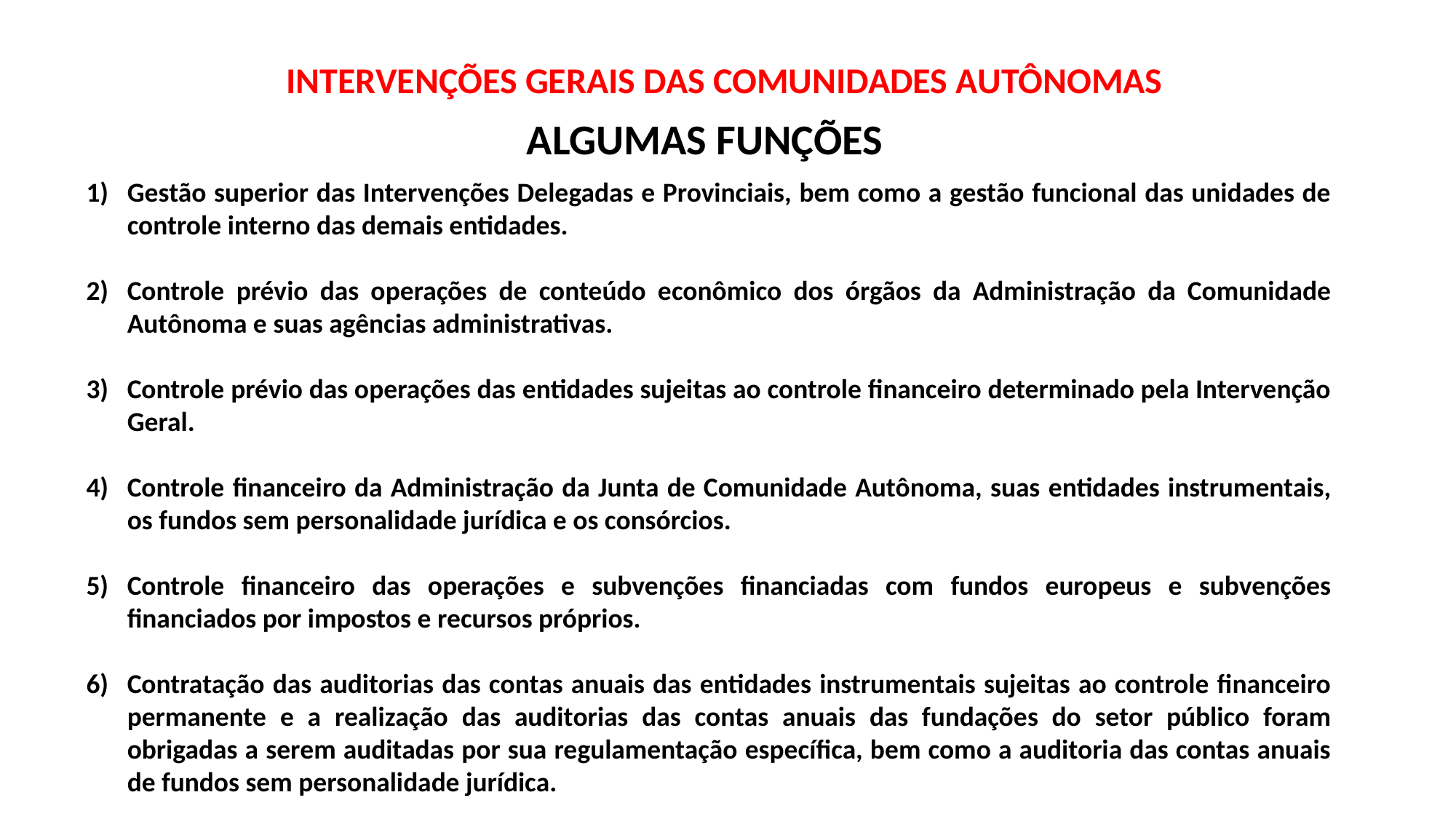

INTERVENÇÕES GERAIS DAS COMUNIDADES AUTÔNOMAS
ALGUMAS FUNÇÕES
Gestão superior das Intervenções Delegadas e Provinciais, bem como a gestão funcional das unidades de controle interno das demais entidades.

Controle prévio das operações de conteúdo econômico dos órgãos da Administração da Comunidade Autônoma e suas agências administrativas.

Controle prévio das operações das entidades sujeitas ao controle financeiro determinado pela Intervenção Geral.

Controle financeiro da Administração da Junta de Comunidade Autônoma, suas entidades instrumentais, os fundos sem personalidade jurídica e os consórcios.

Controle financeiro das operações e subvenções financiadas com fundos europeus e subvenções financiados por impostos e recursos próprios.

Contratação das auditorias das contas anuais das entidades instrumentais sujeitas ao controle financeiro permanente e a realização das auditorias das contas anuais das fundações do setor público foram obrigadas a serem auditadas por sua regulamentação específica, bem como a auditoria das contas anuais de fundos sem personalidade jurídica.